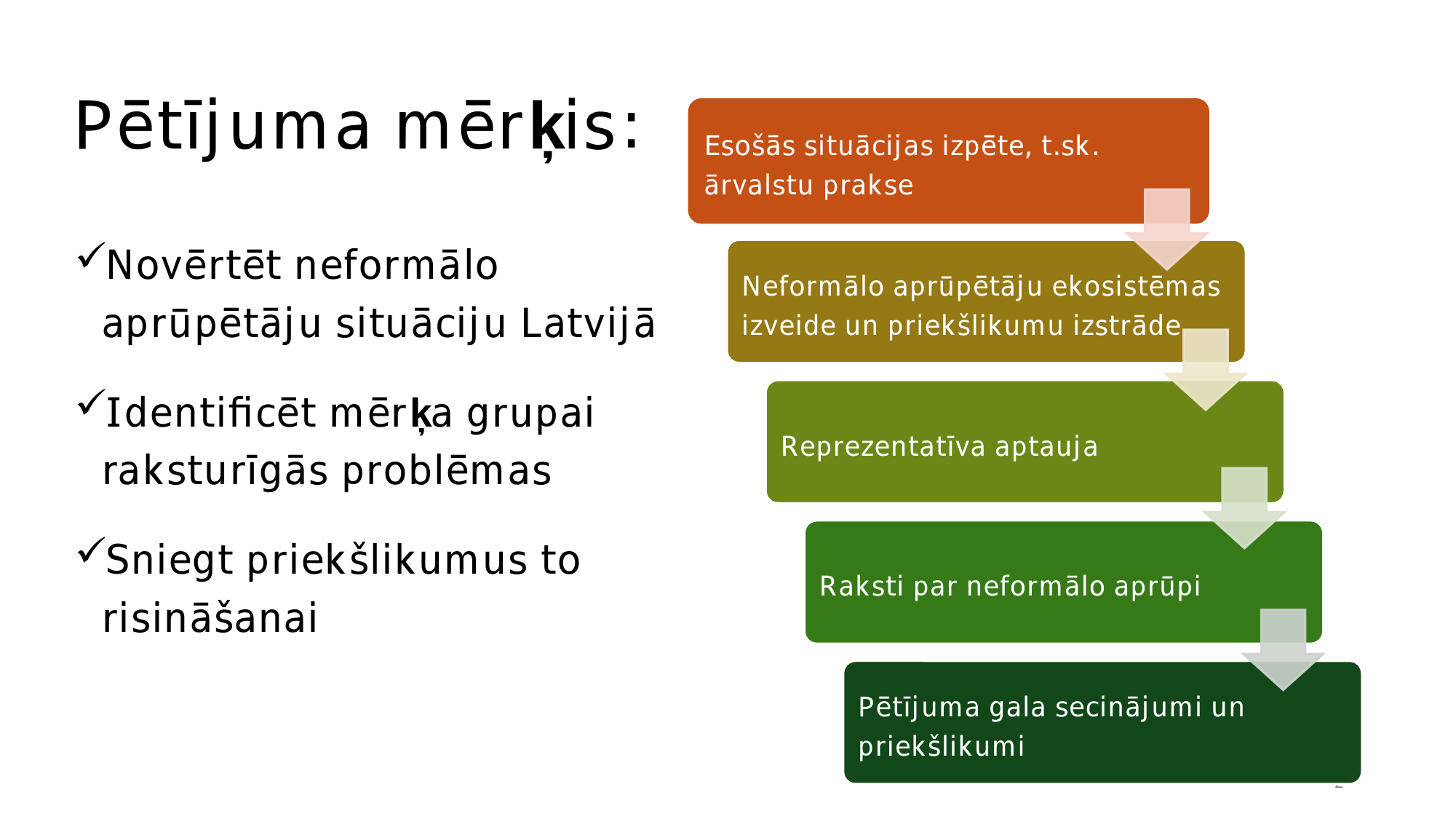

# Pētījuma mērķis:
Esošās situācijas izpēte, t.sk. ārvalstu prakse
Neformālo aprūpētāju ekosistēmas izveide un priekšlikumu izstrāde
Reprezentatīva aptauja
Raksti par neformālo aprūpi
Pētījuma gala secinājumi un priekšlikumi

Novērtēt neformālo aprūpētāju situāciju Latvijā
Identificēt mērķa grupai raksturīgās problēmas
Sniegt priekšlikumus to risināšanai

2